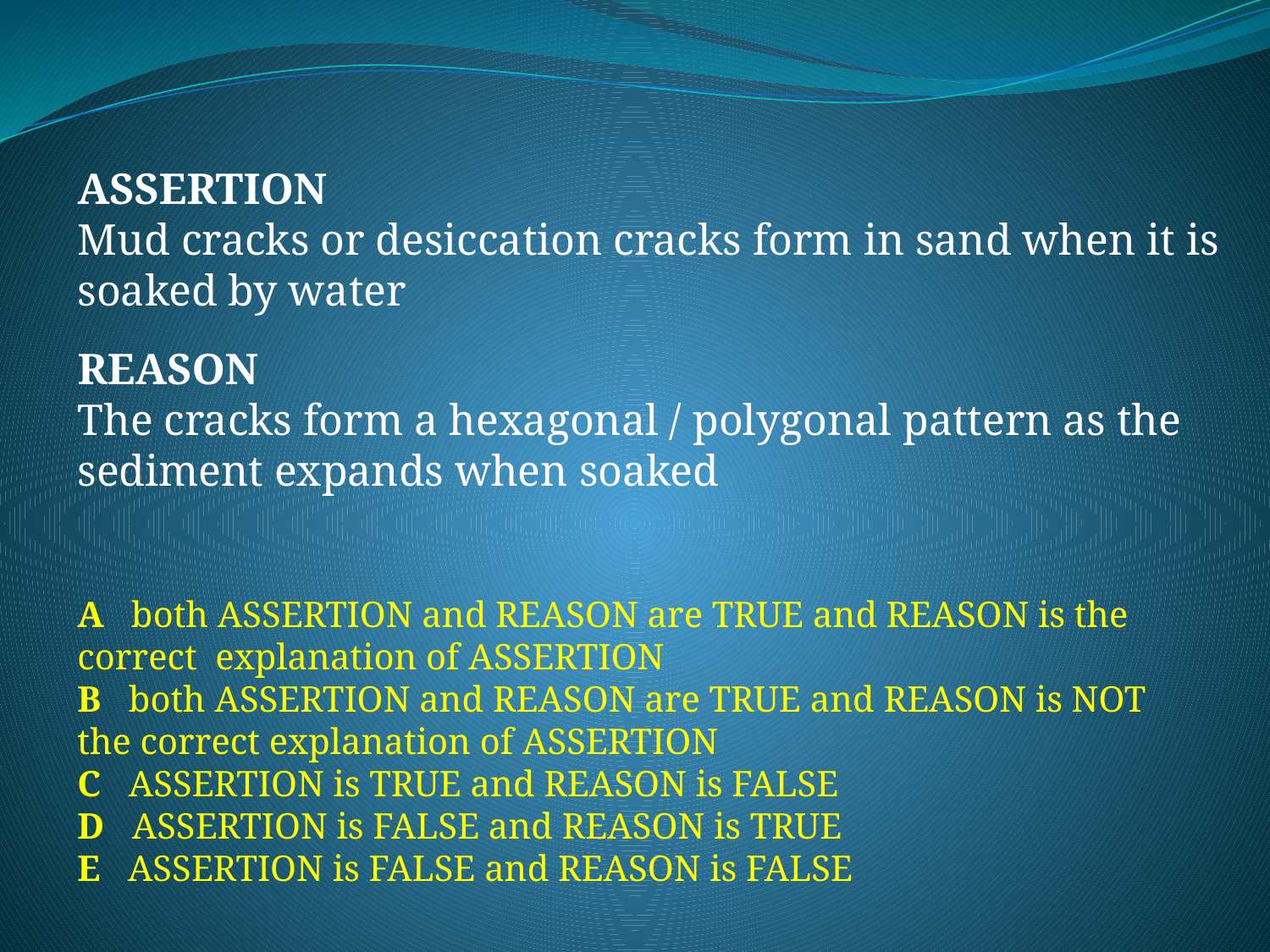

ASSERTION
Mud cracks or desiccation cracks form in sand when it is soaked by water

REASON
The cracks form a hexagonal / polygonal pattern as the sediment expands when soaked
A   both ASSERTION and REASON are TRUE and REASON is the correct  explanation of ASSERTION
B   both ASSERTION and REASON are TRUE and REASON is NOT   the correct explanation of ASSERTION
C   ASSERTION is TRUE and REASON is FALSE
D   ASSERTION is FALSE and REASON is TRUE
E   ASSERTION is FALSE and REASON is FALSE